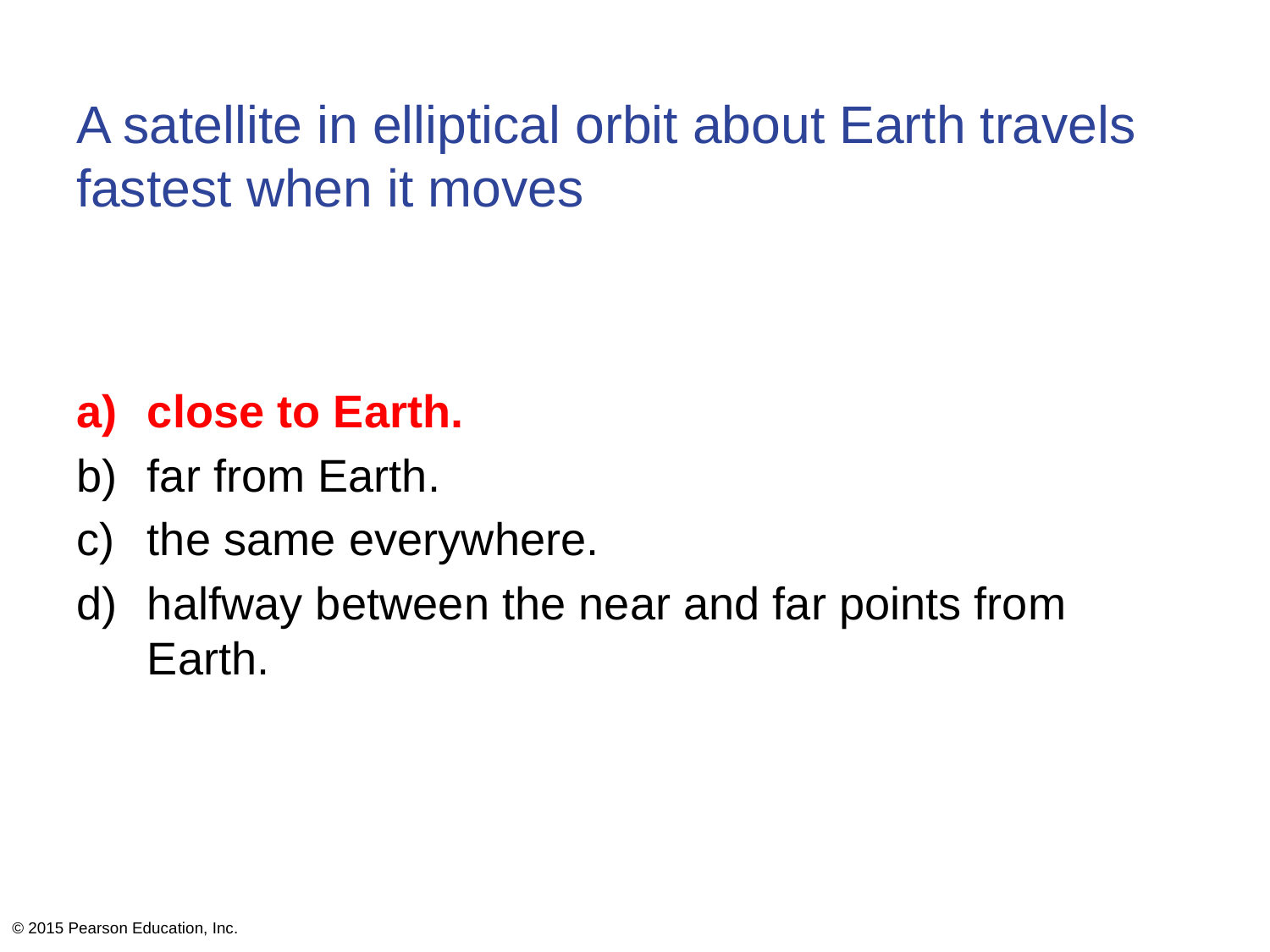

# A satellite in elliptical orbit about Earth travels fastest when it moves
close to Earth.
far from Earth.
the same everywhere.
halfway between the near and far points from Earth.
© 2015 Pearson Education, Inc.